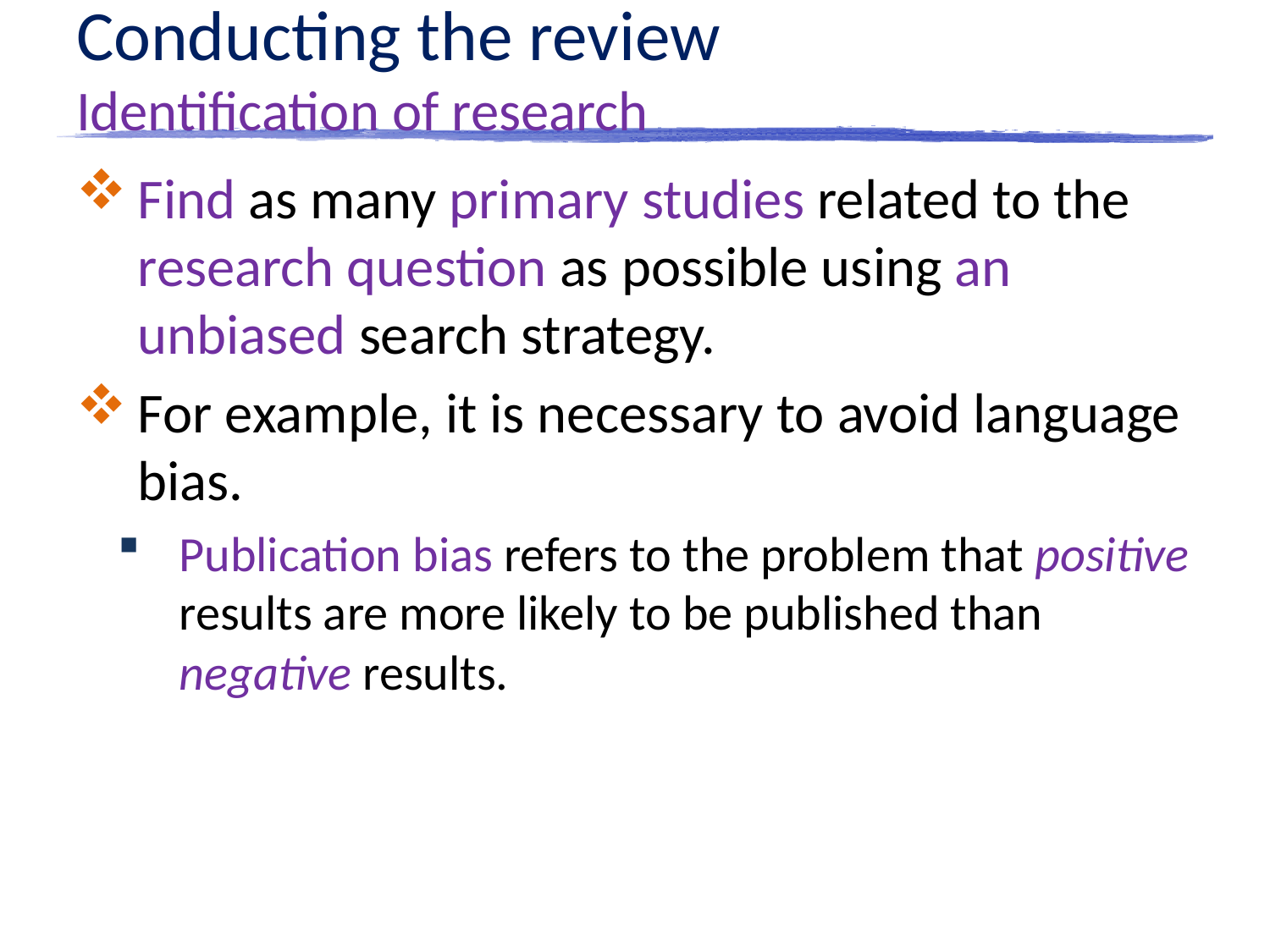

# Conducting the review Identification of research
Find as many primary studies related to the research question as possible using an unbiased search strategy.
For example, it is necessary to avoid language bias.
Publication bias refers to the problem that positive results are more likely to be published than negative results.